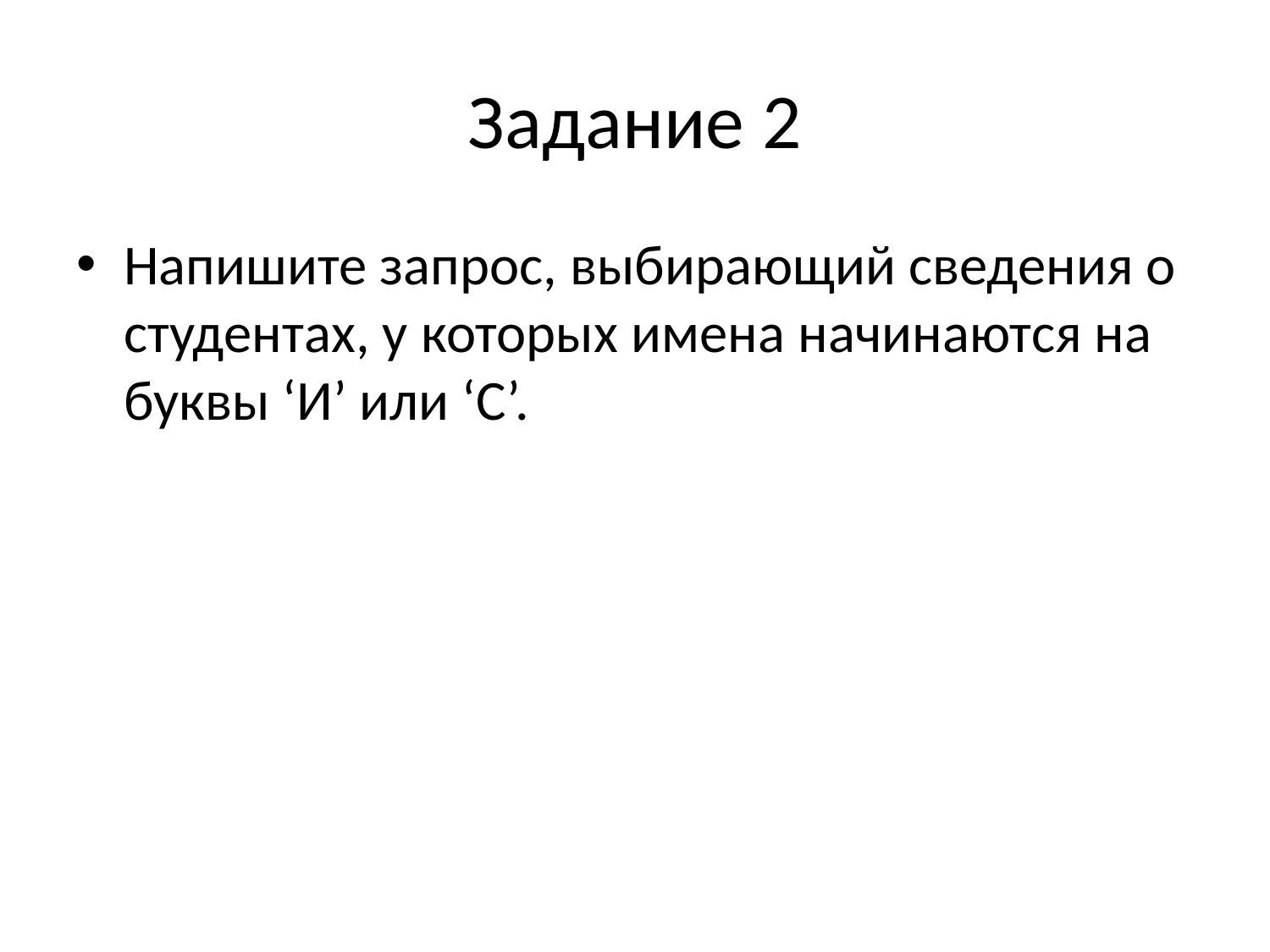

# Задание 2
Напишите запрос, выбирающий сведения о студентах, у которых имена начинаются на буквы ‘И’ или ‘С’.